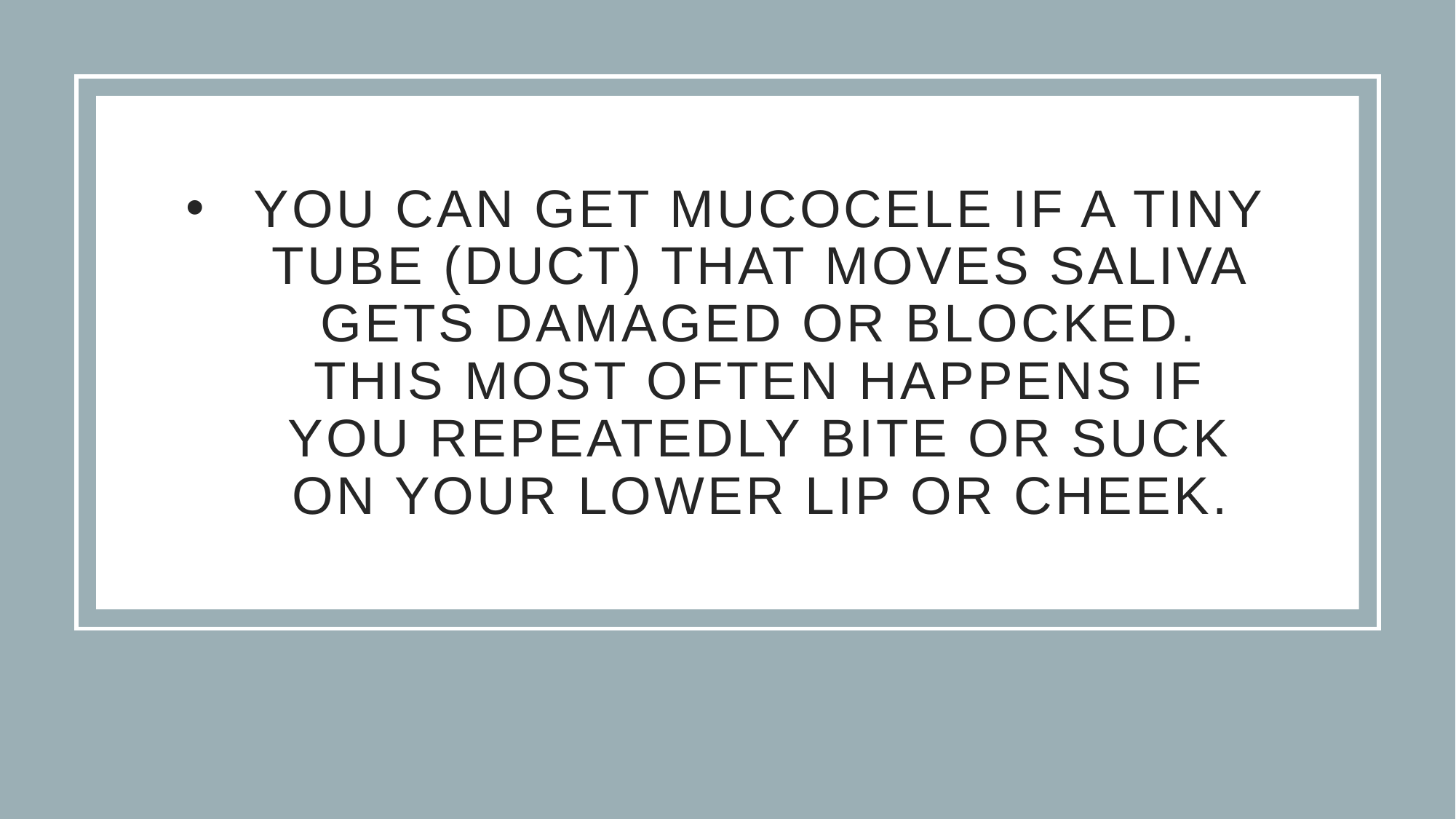

# You can get mucocele if a tiny tube (duct) that moves saliva gets damaged or blocked. This most often happens if you repeatedly bite or suck on your lower lip or cheek.